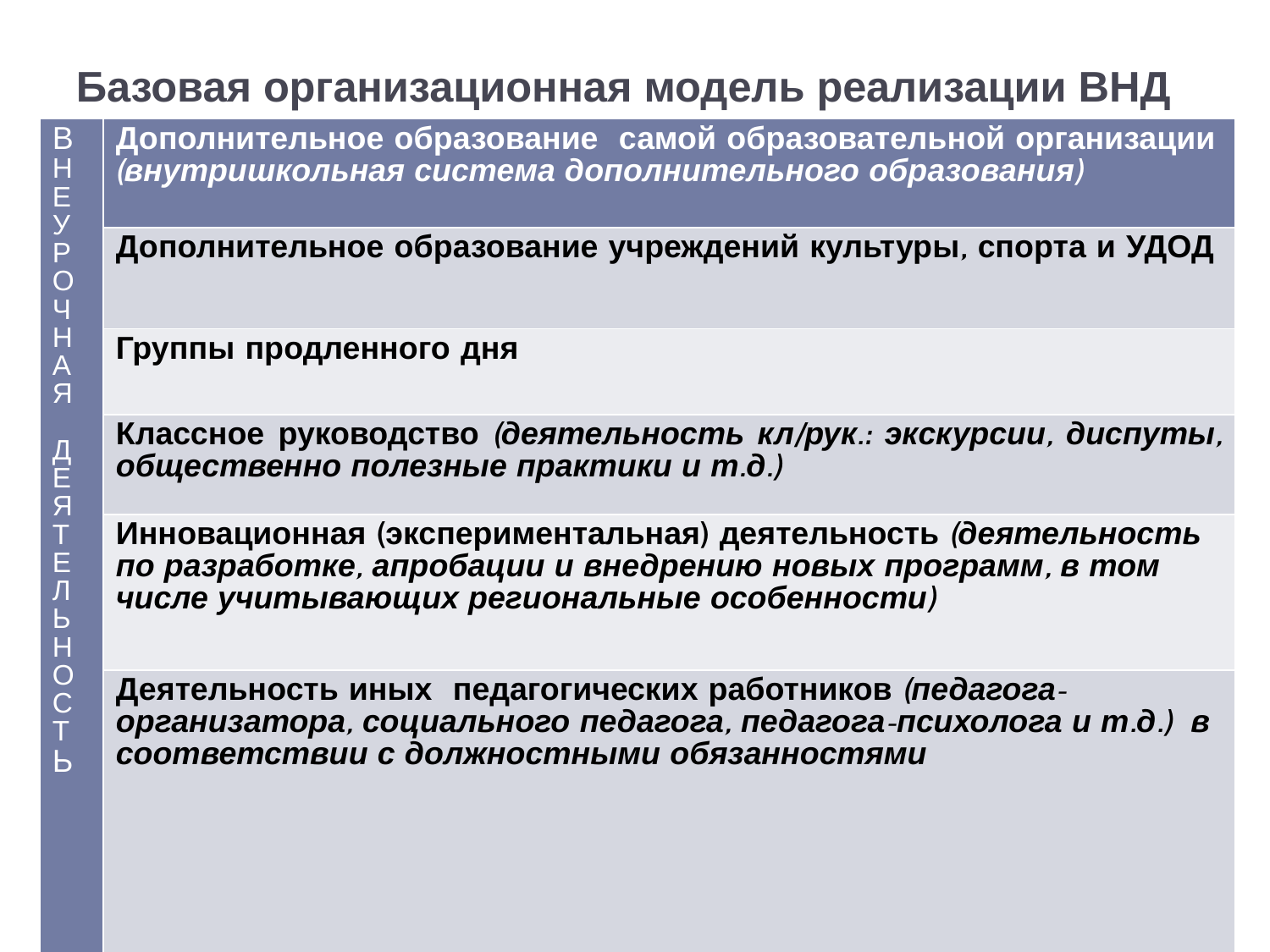

# Базовая организационная модель реализации ВНД
| В Н Е У Р О Ч Н А Я Д Е Я Т Е Л Ь Н О С Т Ь | Дополнительное образование самой образовательной организации (внутришкольная система дополнительного образования) |
| --- | --- |
|  | Дополнительное образование учреждений культуры, спорта и УДОД |
|  | Группы продленного дня |
|  | Классное руководство (деятельность кл/рук.: экскурсии, диспуты, общественно полезные практики и т.д.) |
|  | Инновационная (экспериментальная) деятельность (деятельность по разработке, апробации и внедрению новых программ, в том числе учитывающих региональные особенности) |
|  | Деятельность иных педагогических работников (педагога-организатора, социального педагога, педагога-психолога и т.д.) в соответствии с должностными обязанностями |